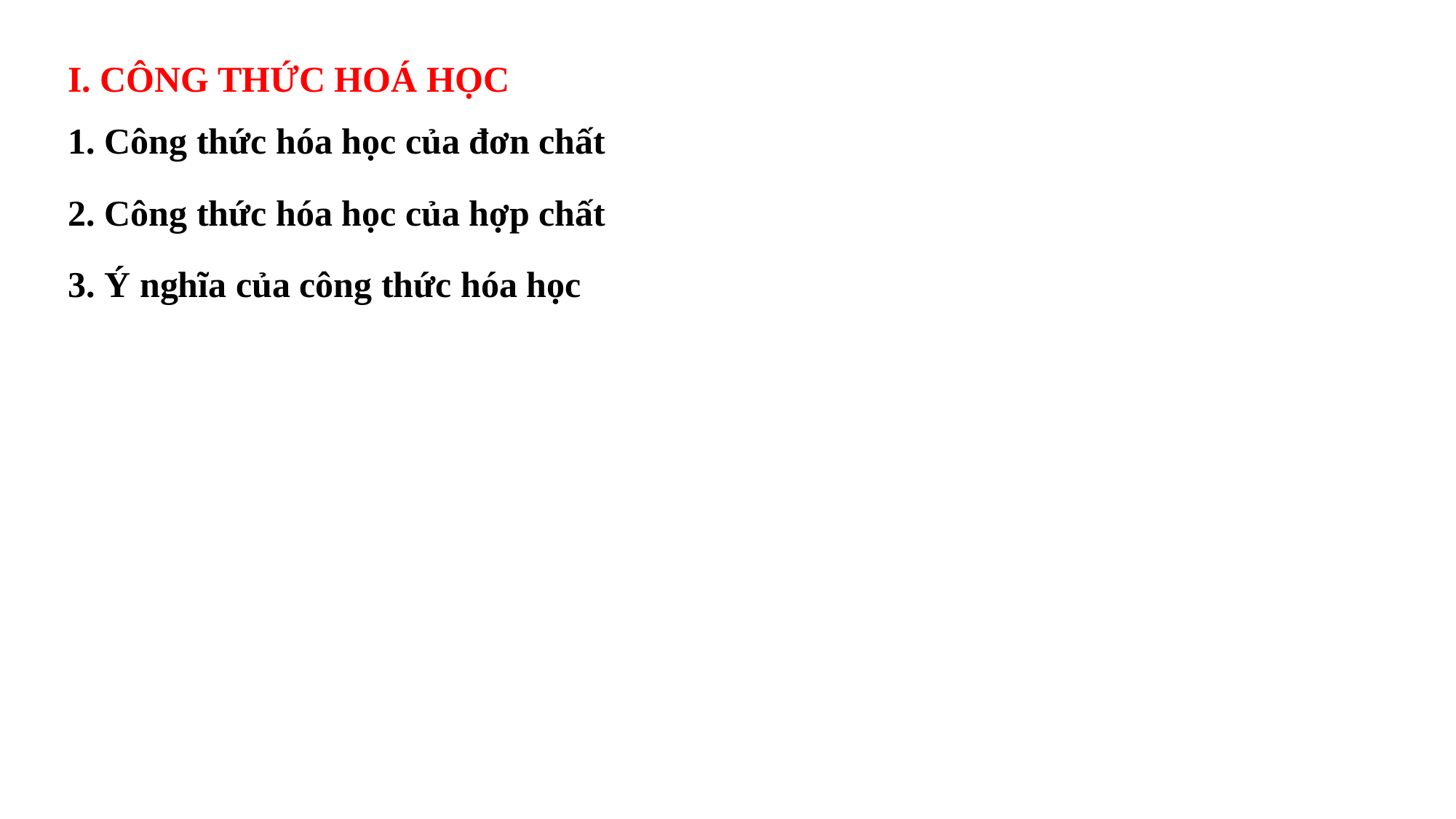

I. CÔNG THỨC HOÁ HỌC

1. Công thức hóa học của đơn chất
2. Công thức hóa học của hợp chất
3. Ý nghĩa của công thức hóa học